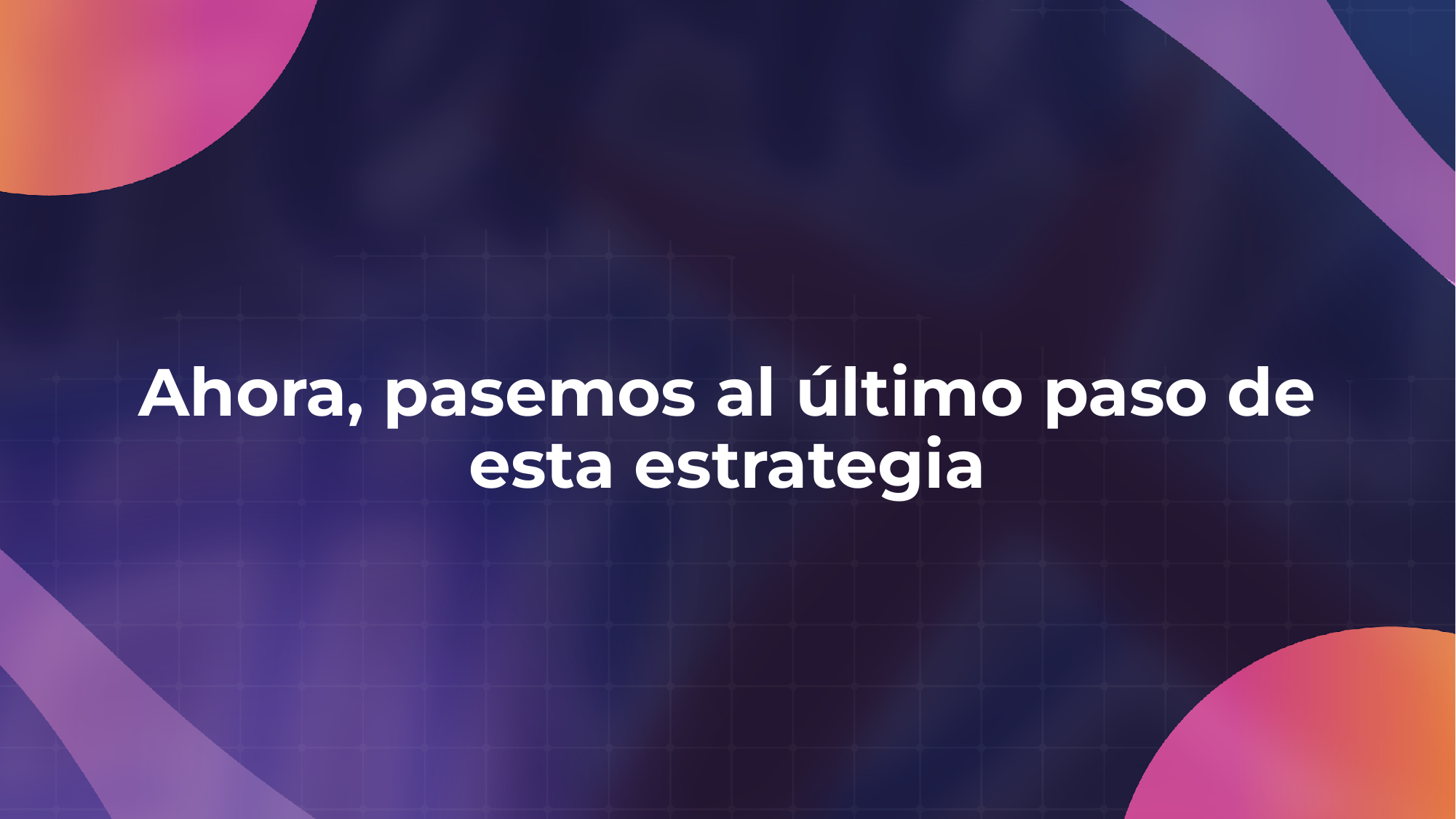

Ahora, pasemos al último paso de esta estrategia